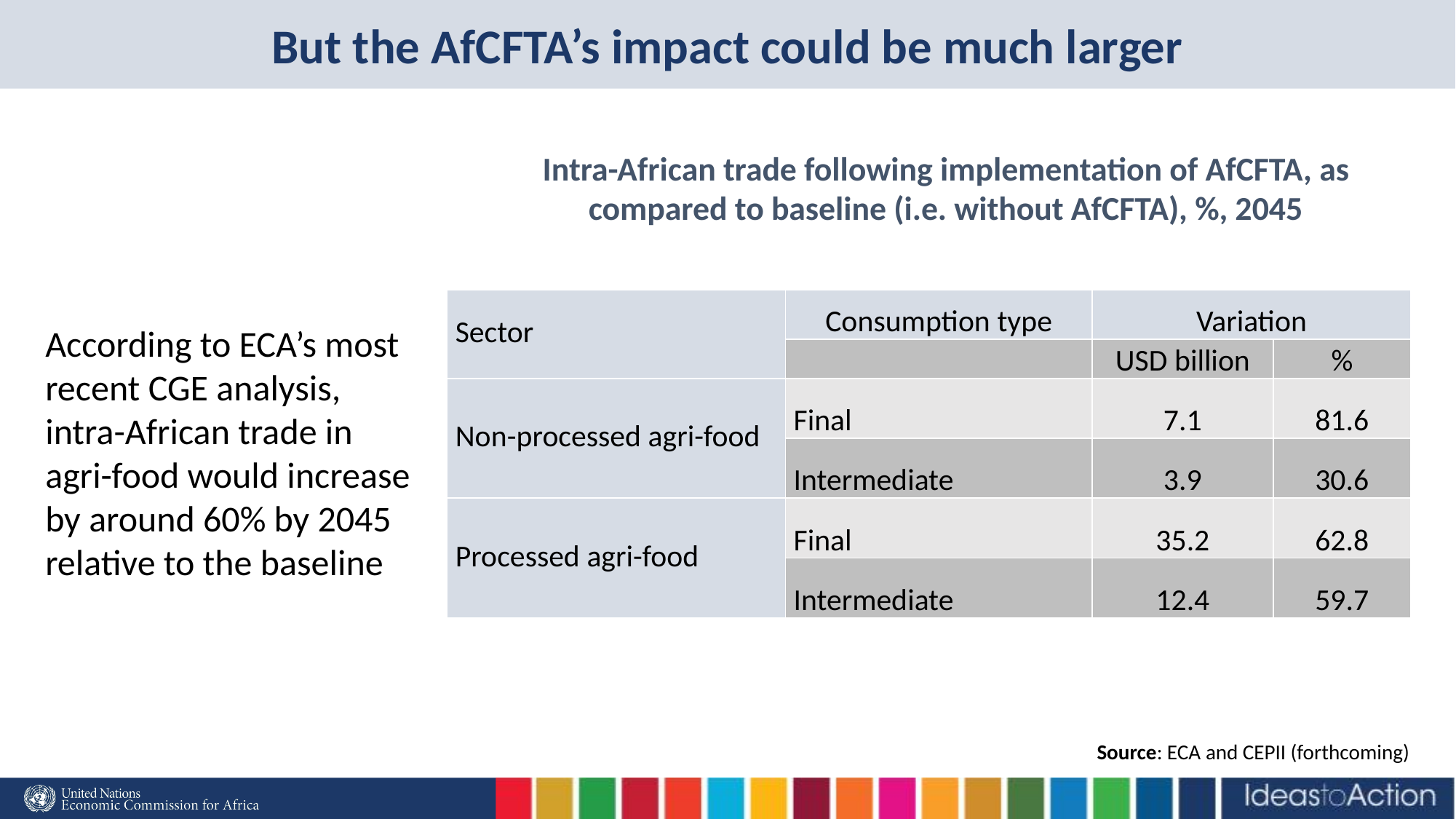

# But the AfCFTA’s impact could be much larger
Intra-African trade following implementation of AfCFTA, as compared to baseline (i.e. without AfCFTA), %, 2045
| Sector | Consumption type | Variation |  |
| --- | --- | --- | --- |
|  |  | USD billion | % |
| Non-processed agri-food | Final | 7.1 | 81.6 |
|  | Intermediate | 3.9 | 30.6 |
| Processed agri-food | Final | 35.2 | 62.8 |
|  | Intermediate | 12.4 | 59.7 |
According to ECA’s most recent CGE analysis, intra-African trade in agri-food would increase by around 60% by 2045 relative to the baseline
Source: ECA and CEPII (forthcoming)